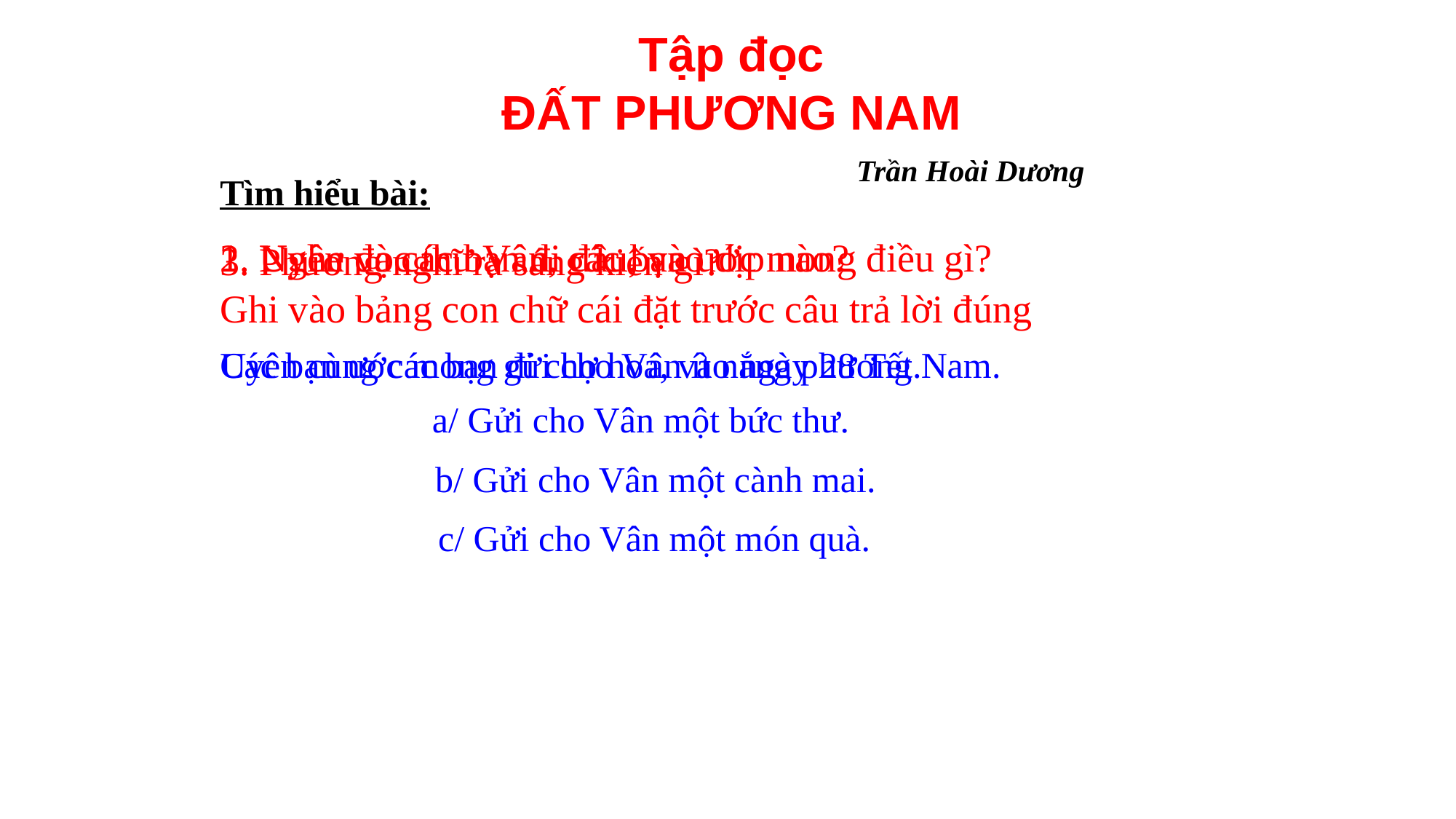

Tập đọc
ĐẤT PHƯƠNG NAM
Trần Hoài Dương
Tìm hiểu bài:
1. Uyên và các bạn đi đâu, vào dịp nào?
2. Nghe đọc thư Vân, các bạn ước mong điều gì?
3. Phương nghĩ ra sáng kiến gì?
Ghi vào bảng con chữ cái đặt trước câu trả lời đúng
Uyên cùng các bạn đi chợ hoa, vào ngày 28 Tết.
Các bạn ước mong gửi cho Vân ít nắng phương Nam.
a/ Gửi cho Vân một bức thư.
b/ Gửi cho Vân một cành mai.
c/ Gửi cho Vân một món quà.